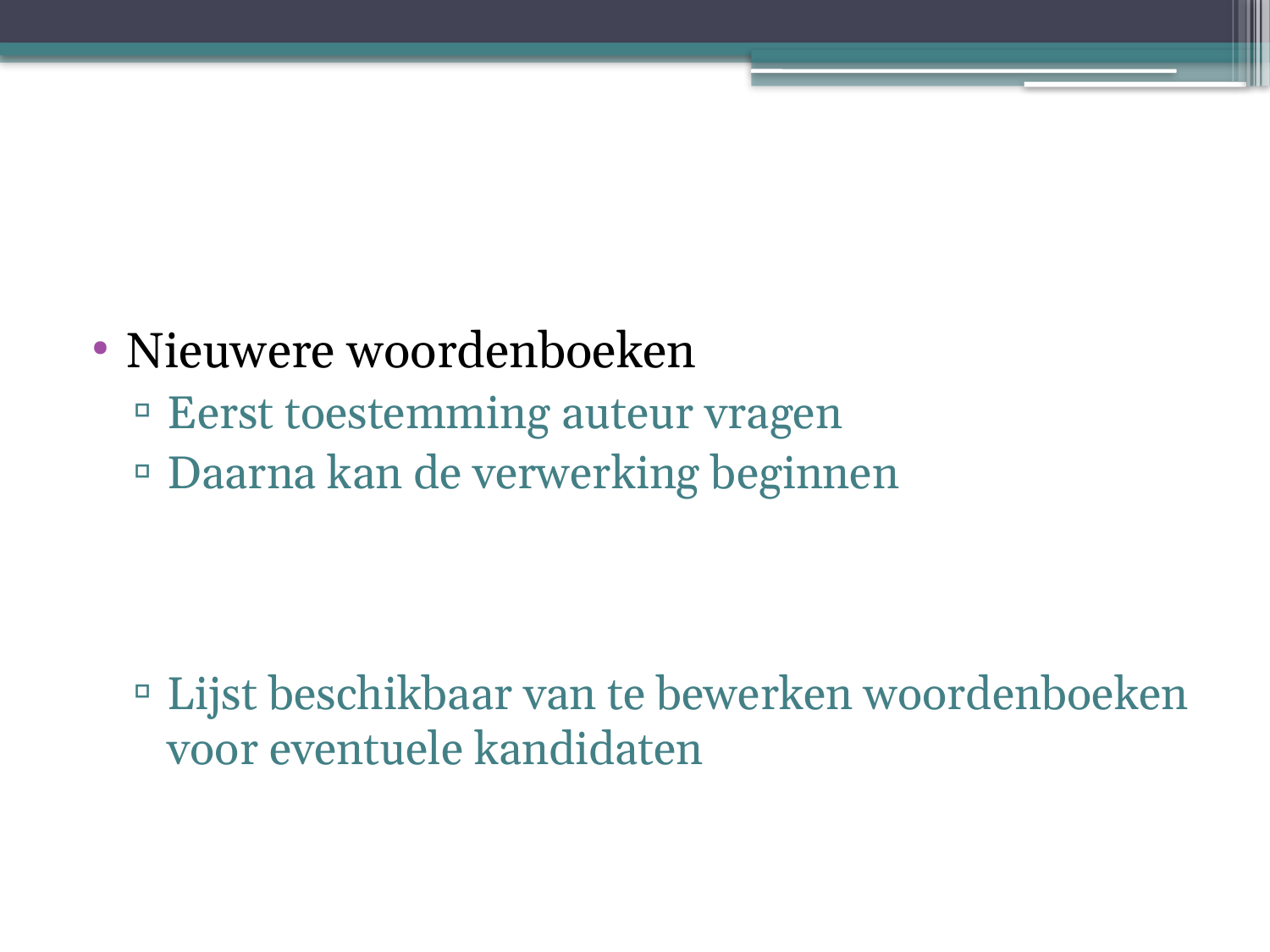

#
Nieuwere woordenboeken
Eerst toestemming auteur vragen
Daarna kan de verwerking beginnen

Lijst beschikbaar van te bewerken woordenboeken voor eventuele kandidaten